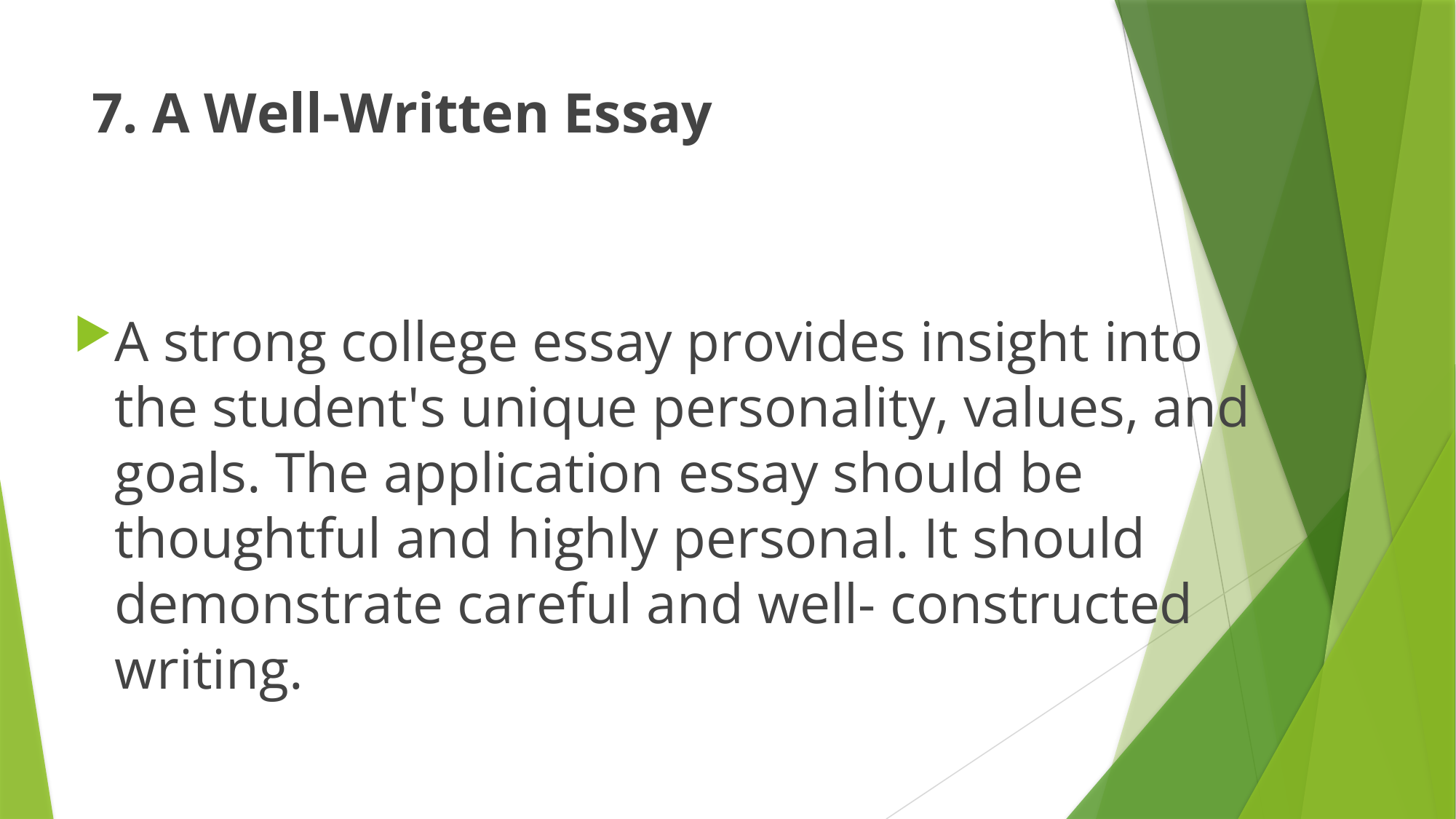

# 7. A Well-Written Essay
A strong college essay provides insight into the student's unique personality, values, and goals. The application essay should be thoughtful and highly personal. It should demonstrate careful and well- constructed writing.